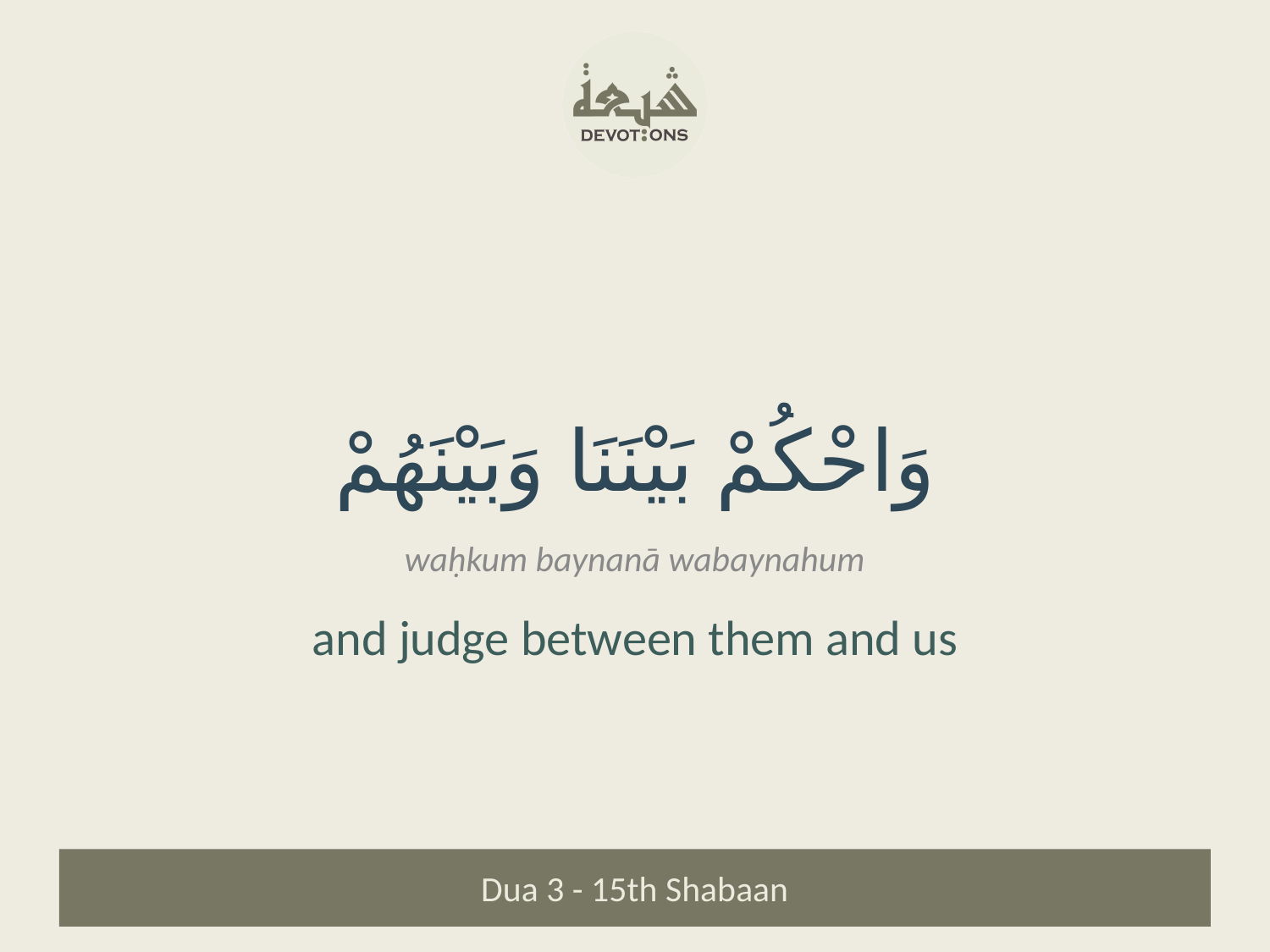

وَاحْكُمْ بَيْنَنَا وَبَيْنَهُمْ
waḥkum baynanā wabaynahum
and judge between them and us
Dua 3 - 15th Shabaan